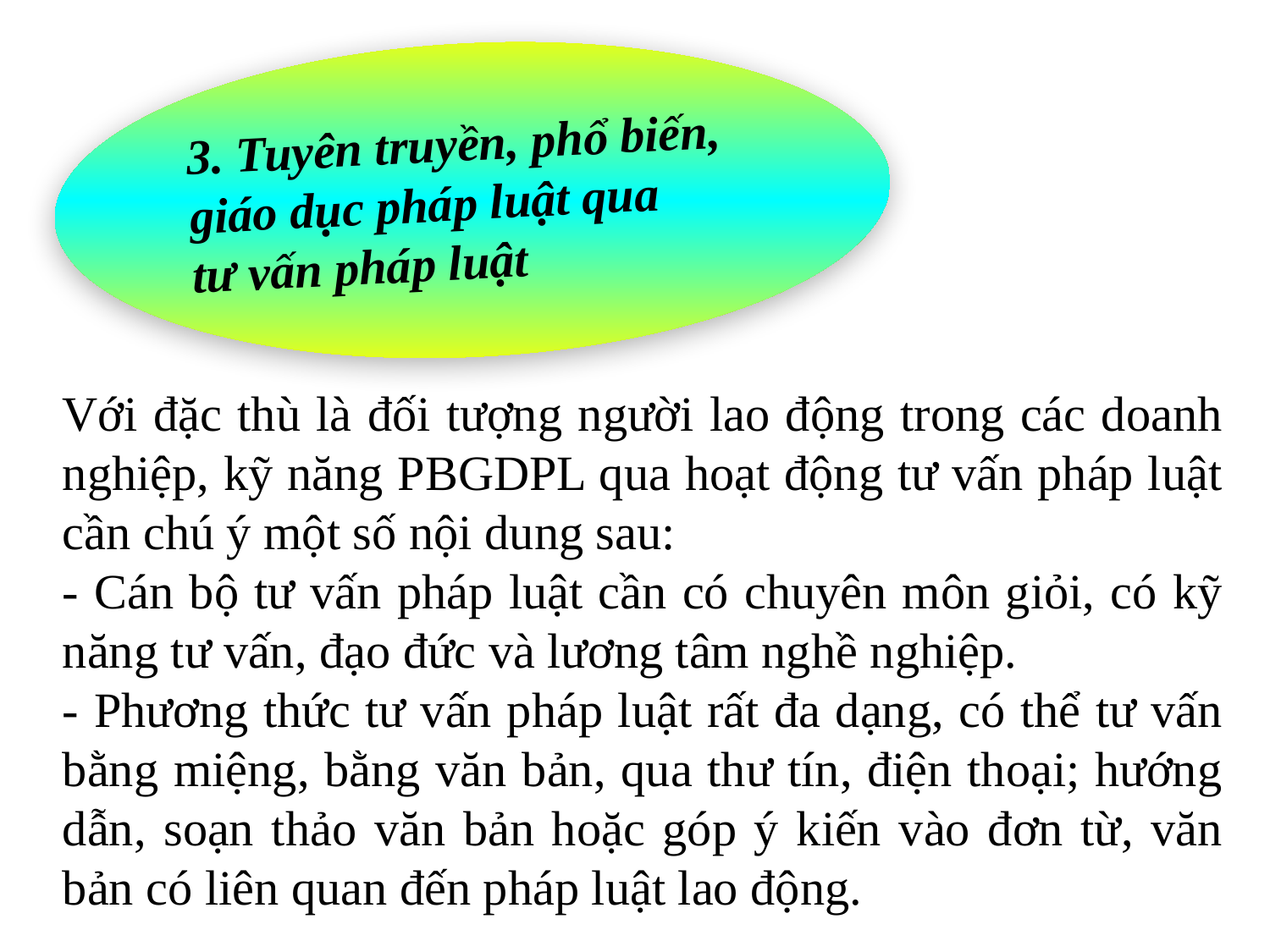

3. Tuyên truyền, phổ biến,
giáo dục pháp luật qua
tư vấn pháp luật
Với đặc thù là đối tượng người lao động trong các doanh nghiệp, kỹ năng PBGDPL qua hoạt động tư vấn pháp luật cần chú ý một số nội dung sau:
- Cán bộ tư vấn pháp luật cần có chuyên môn giỏi, có kỹ năng tư vấn, đạo đức và lương tâm nghề nghiệp.
- Phương thức tư vấn pháp luật rất đa dạng, có thể tư vấn bằng miệng, bằng văn bản, qua thư tín, điện thoại; hướng dẫn, soạn thảo văn bản hoặc góp ý kiến vào đơn từ, văn bản có liên quan đến pháp luật lao động.